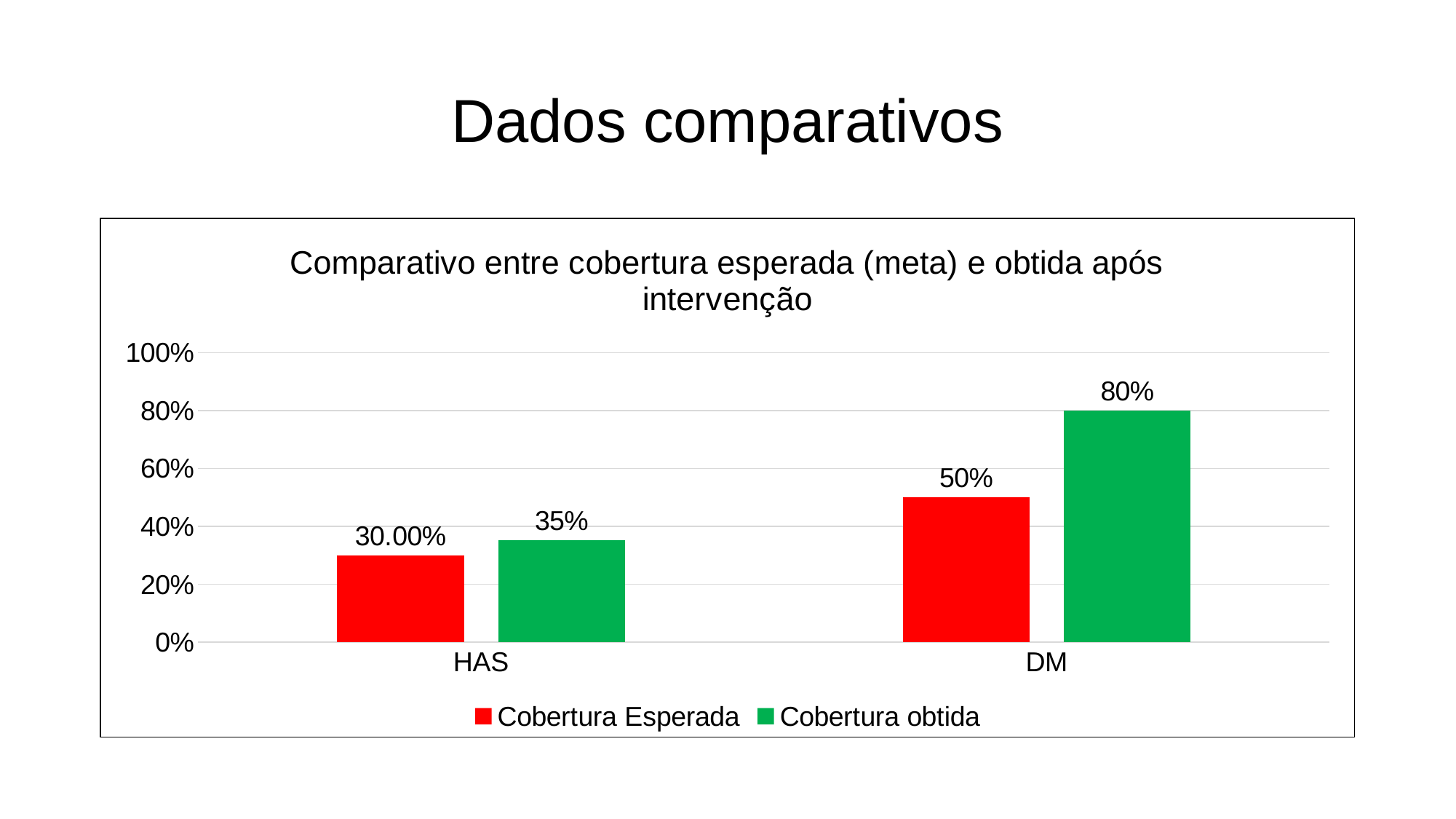

# Dados comparativos

### Chart: Comparativo entre cobertura esperada (meta) e obtida após intervenção

| Category | Cobertura Esperada | Cobertura obtida |
|---|---|---|
| HAS | 0.3 | 0.352 |
| DM | 0.5 | 0.8 |